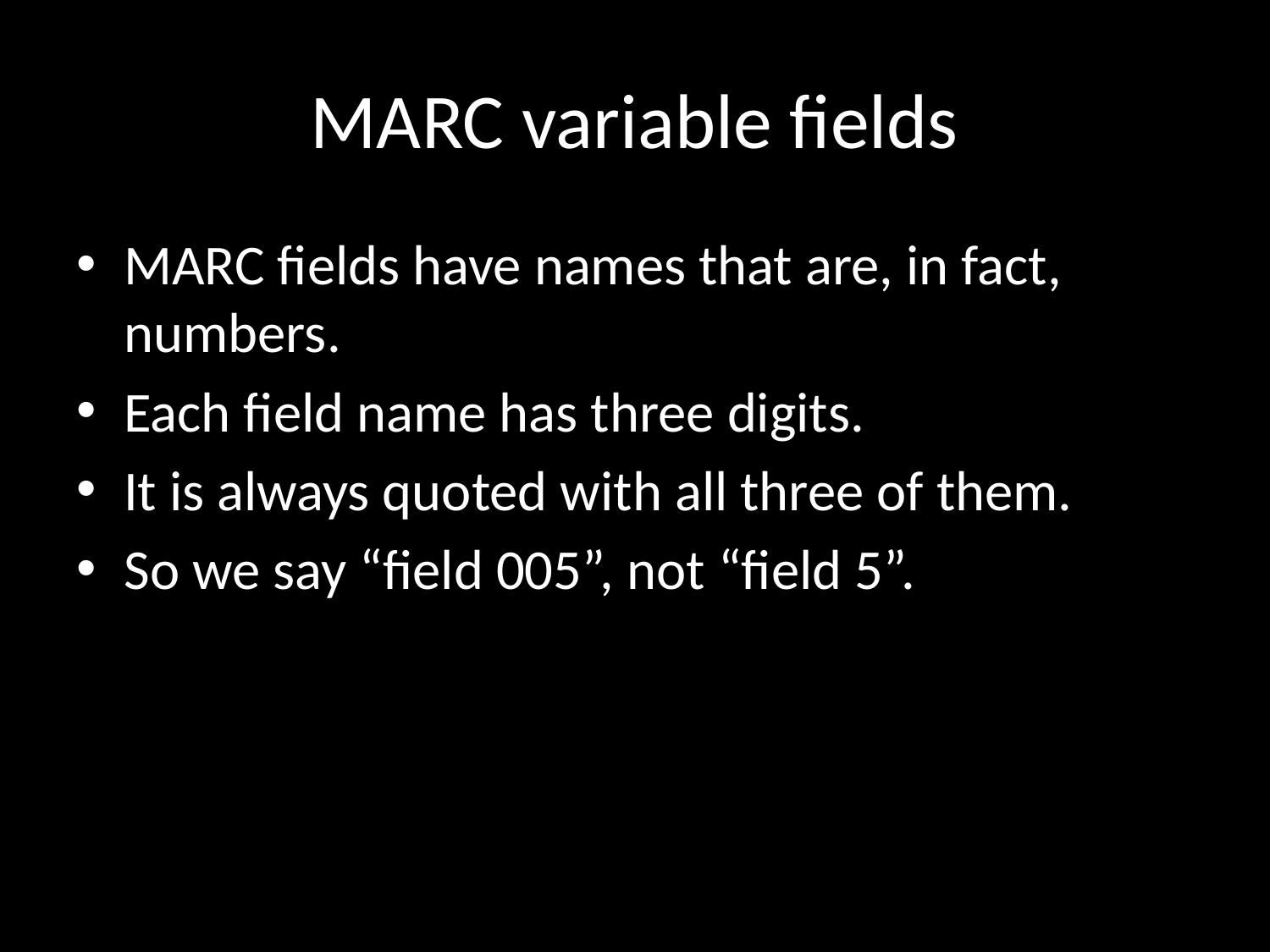

# MARC variable fields
MARC fields have names that are, in fact, numbers.
Each field name has three digits.
It is always quoted with all three of them.
So we say “field 005”, not “field 5”.